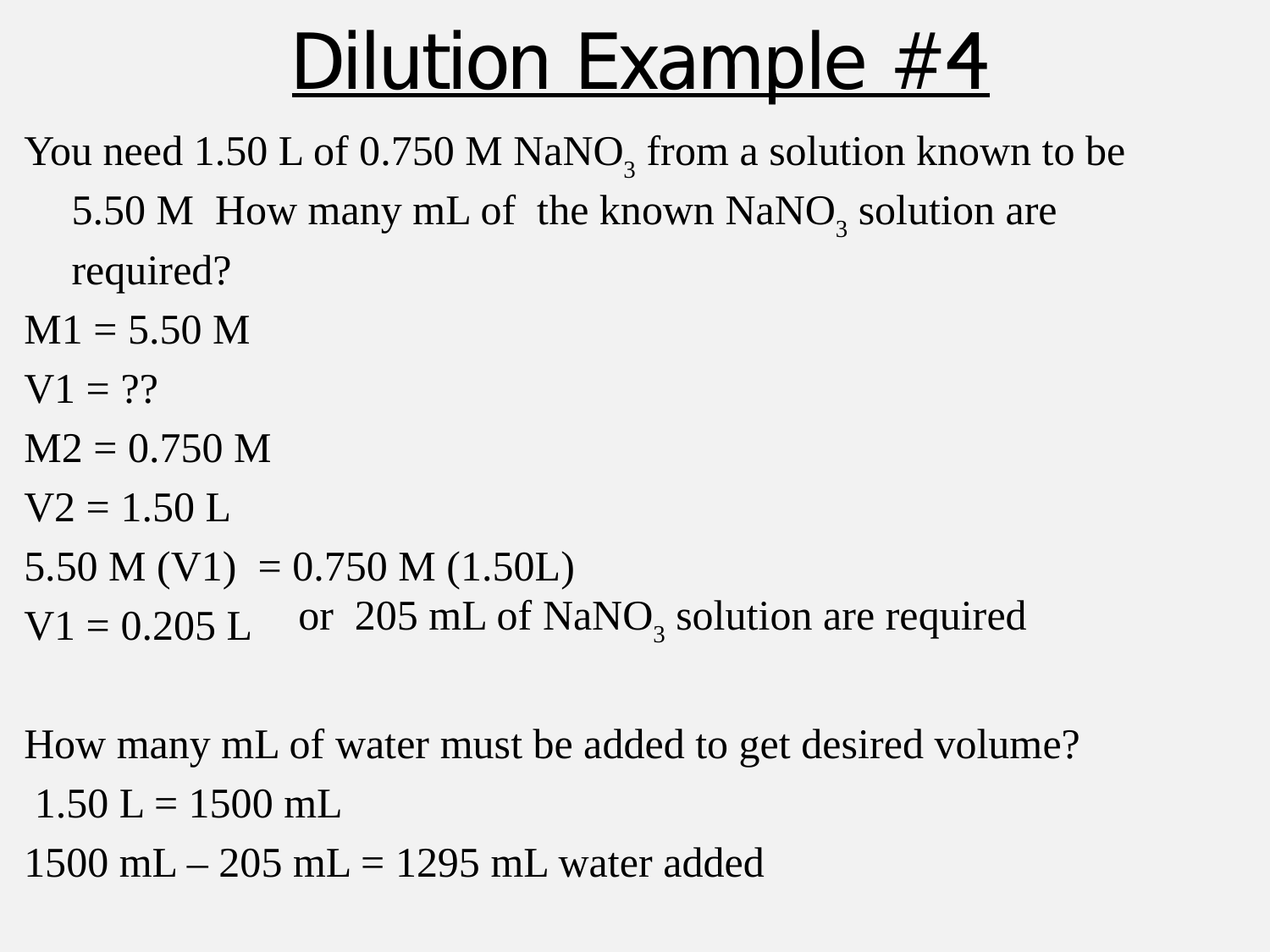

# Dilution Example #4
You need 1.50 L of 0.750 M NaNO3 from a solution known to be 5.50 M  How many mL of  the known NaNO3 solution are required?
M1 = 5.50 M
V1 = ??
M2 = 0.750 M
V2 = 1.50 L
5.50 M (V1)  = 0.750 M (1.50L)
V1 = 0.205 L

How many mL of water must be added to get desired volume?
 1.50 L = 1500 mL
1500 mL – 205 mL = 1295 mL water added

or  205 mL of NaNO3 solution are required